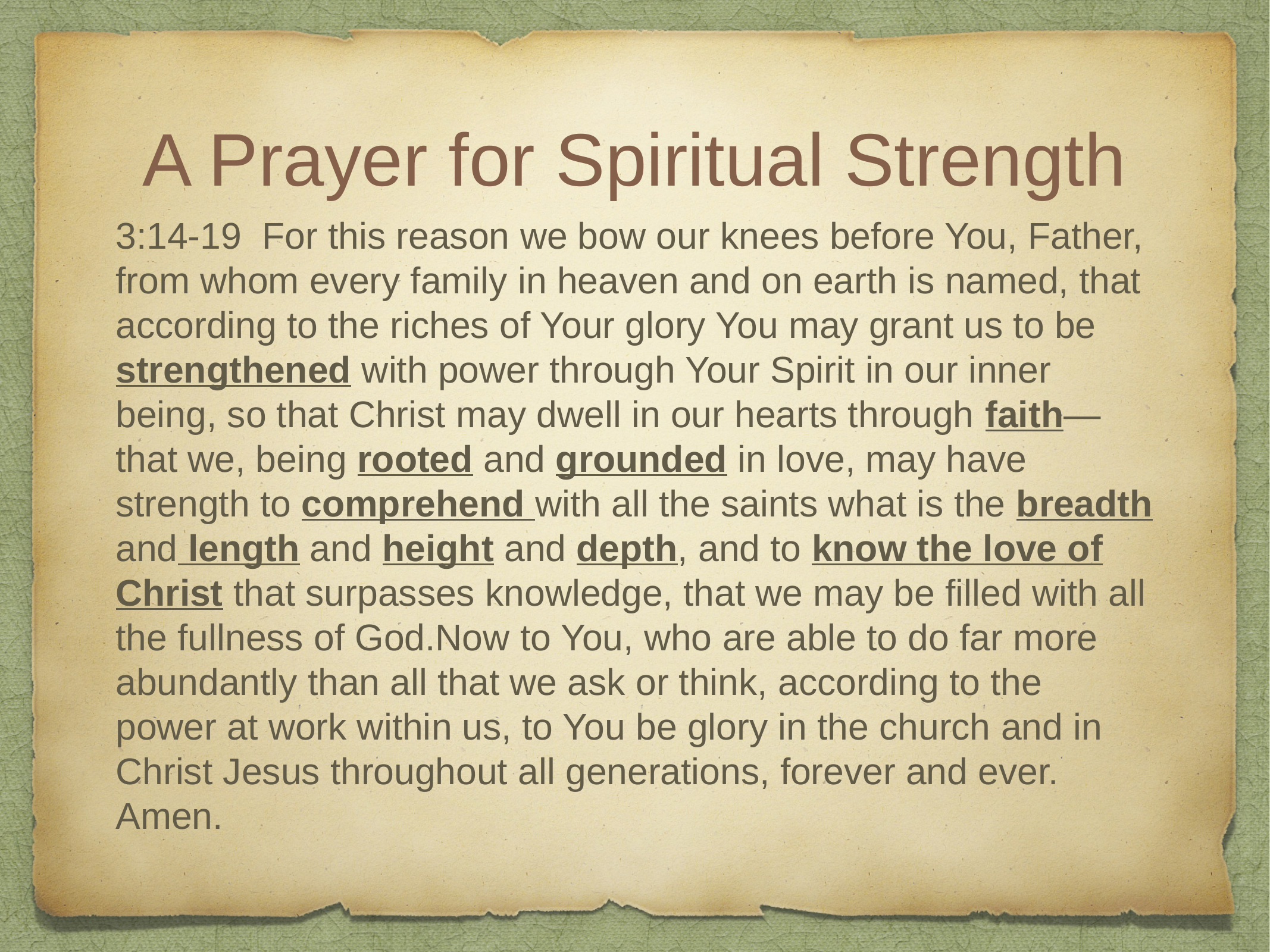

# A Prayer for Spiritual Strength
3:14-19  For this reason we bow our knees before You, Father, from whom every family in heaven and on earth is named, that according to the riches of Your glory You may grant us to be strengthened with power through Your Spirit in our inner being, so that Christ may dwell in our hearts through faith—that we, being rooted and grounded in love, may have strength to comprehend with all the saints what is the breadth and length and height and depth, and to know the love of Christ that surpasses knowledge, that we may be filled with all the fullness of God.Now to You, who are able to do far more abundantly than all that we ask or think, according to the power at work within us, to You be glory in the church and in Christ Jesus throughout all generations, forever and ever. Amen.